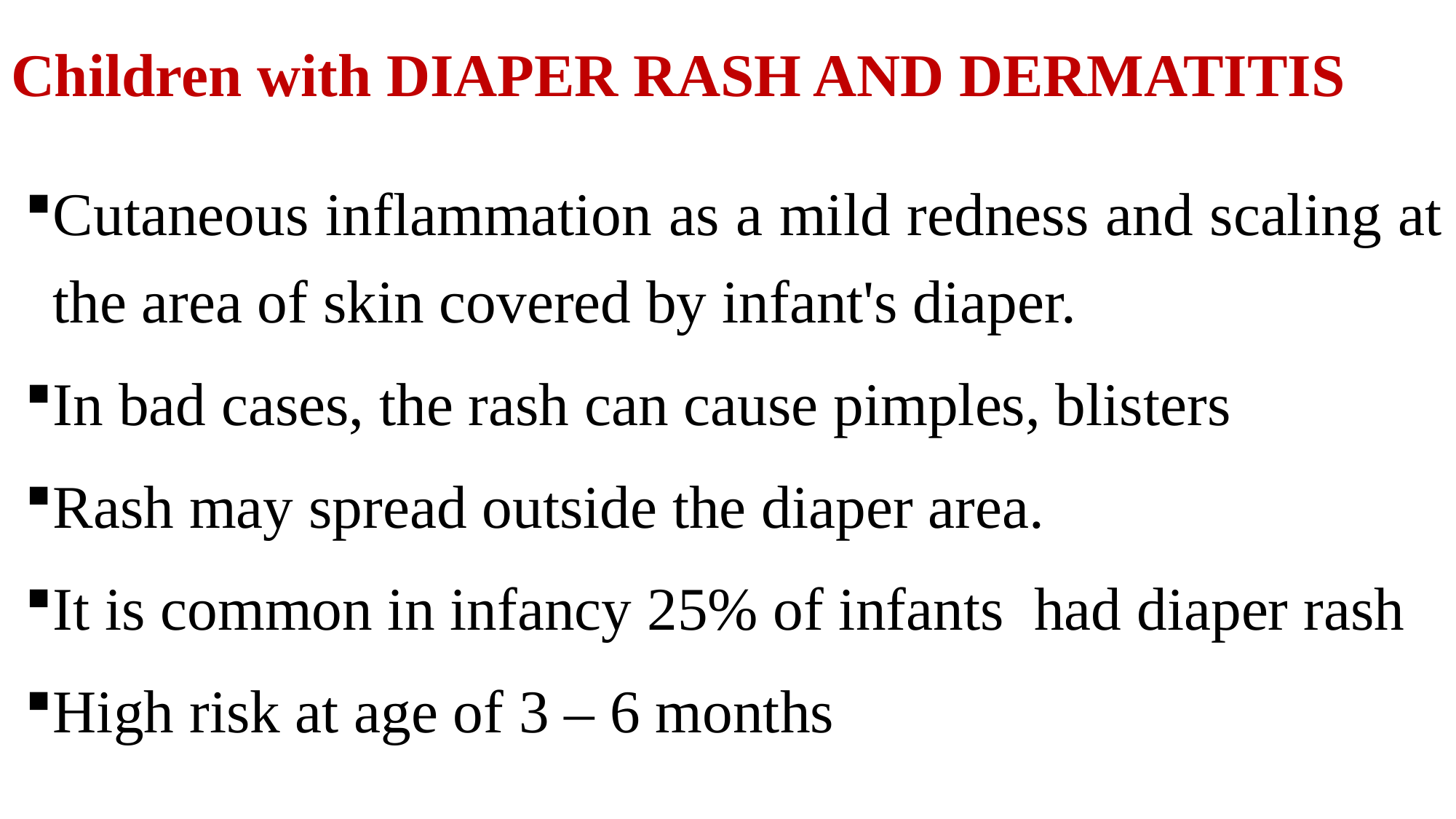

# Children with DIAPER RASH AND DERMATITIS
Cutaneous inflammation as a mild redness and scaling at the area of skin covered by infant's diaper.
In bad cases, the rash can cause pimples, blisters
Rash may spread outside the diaper area.
It is common in infancy 25% of infants  had diaper rash
High risk at age of 3 – 6 months